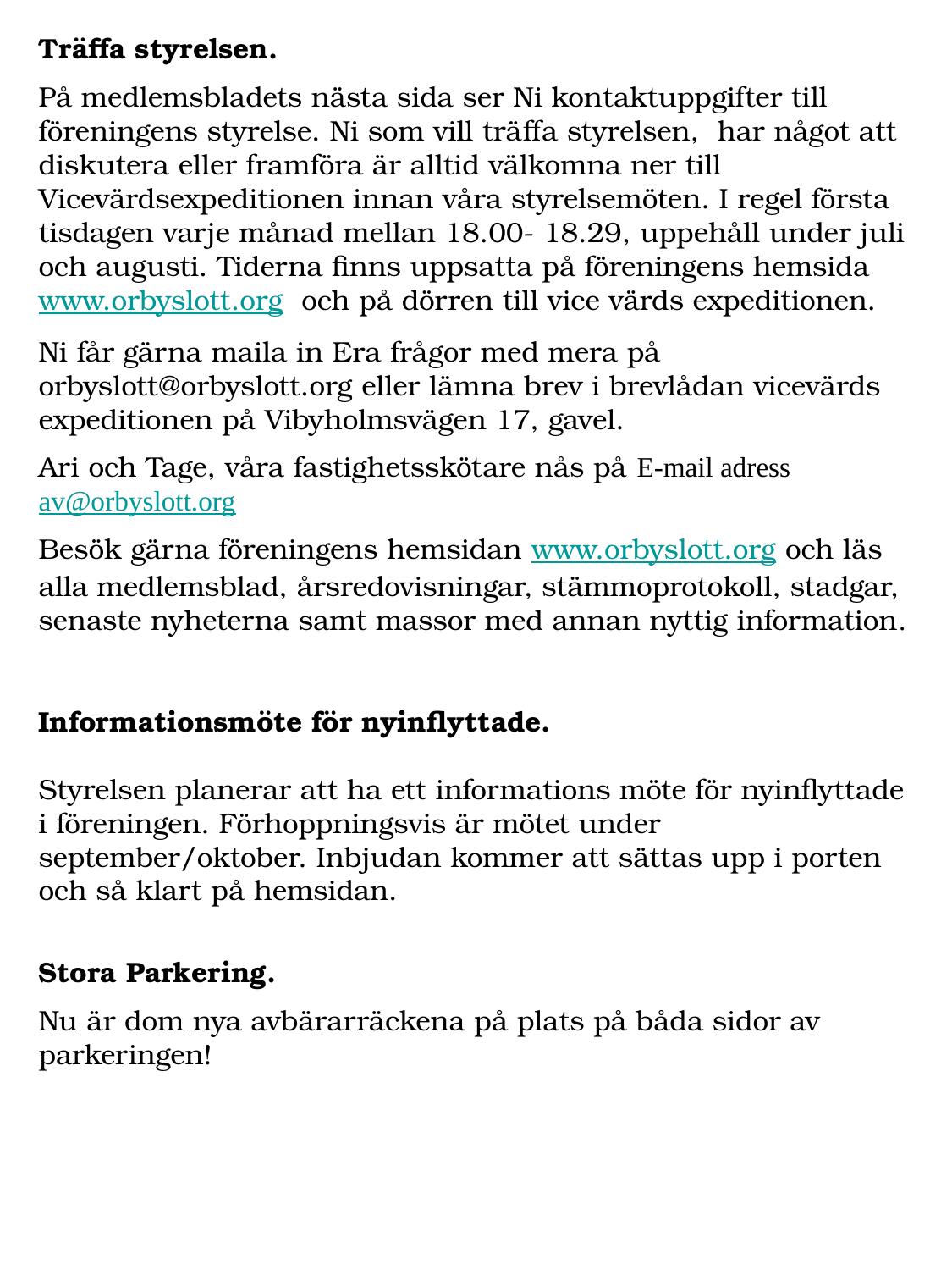

Träffa styrelsen.
På medlemsbladets nästa sida ser Ni kontaktuppgifter till föreningens styrelse. Ni som vill träffa styrelsen,  har något att diskutera eller framföra är alltid välkomna ner till Vicevärdsexpeditionen innan våra styrelsemöten. I regel första tisdagen varje månad mellan 18.00- 18.29, uppehåll under juli och augusti. Tiderna finns uppsatta på föreningens hemsida www.orbyslott.org  och på dörren till vice värds expeditionen.
Ni får gärna maila in Era frågor med mera på orbyslott@orbyslott.org eller lämna brev i brevlådan vicevärds expeditionen på Vibyholmsvägen 17, gavel.
Ari och Tage, våra fastighetsskötare nås på E-mail adress av@orbyslott.org
Besök gärna föreningens hemsidan www.orbyslott.org och läs alla medlemsblad, årsredovisningar, stämmoprotokoll, stadgar, senaste nyheterna samt massor med annan nyttig information.

Informationsmöte för nyinflyttade.

Styrelsen planerar att ha ett informations möte för nyinflyttade i föreningen. Förhoppningsvis är mötet under september/oktober. Inbjudan kommer att sättas upp i porten och så klart på hemsidan.

Stora Parkering.
Nu är dom nya avbärarräckena på plats på båda sidor av parkeringen!